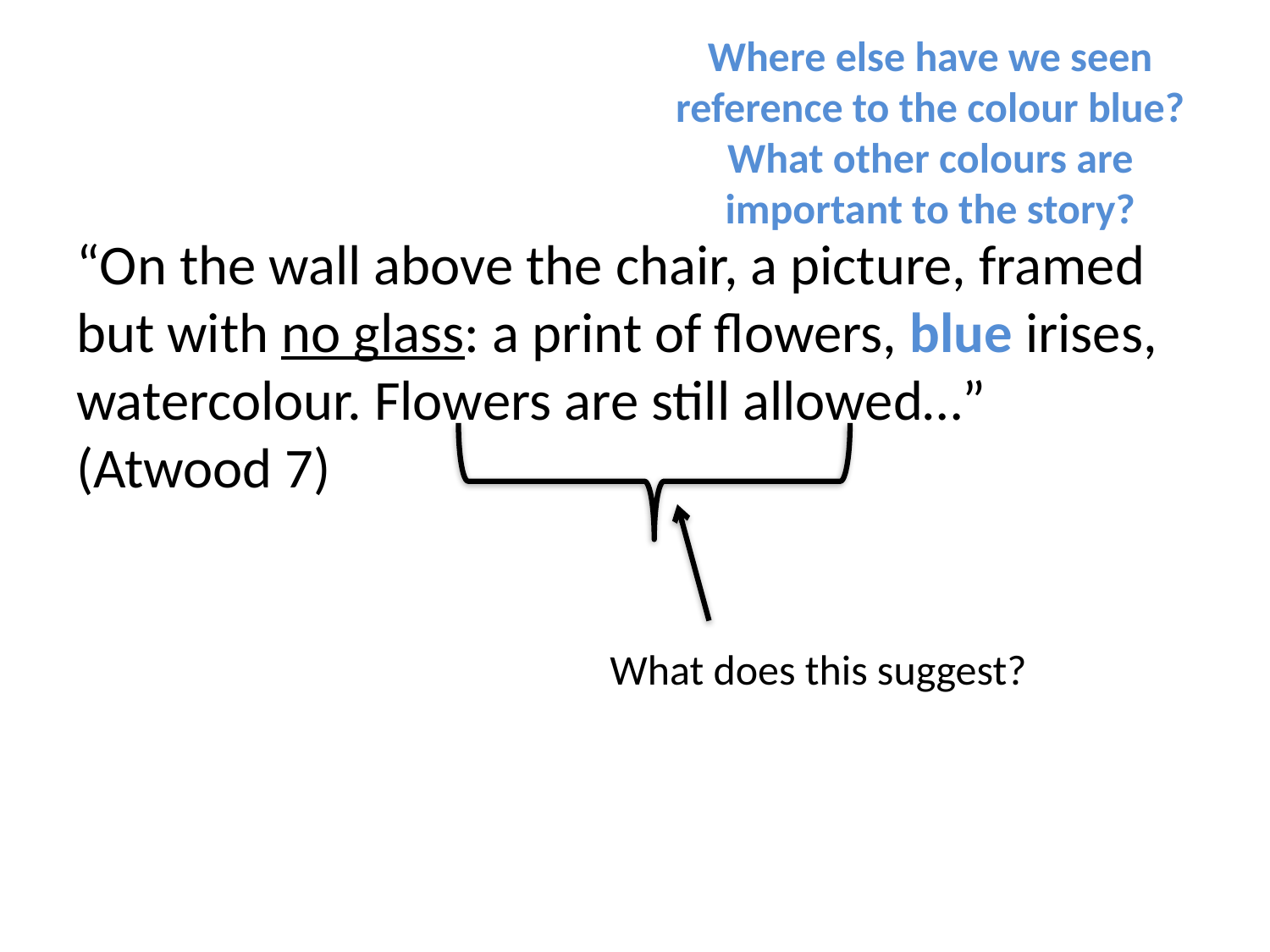

# Where else have we seen reference to the colour blue? What other colours are important to the story?
“On the wall above the chair, a picture, framed but with no glass: a print of flowers, blue irises, watercolour. Flowers are still allowed…” (Atwood 7)

What does this suggest?